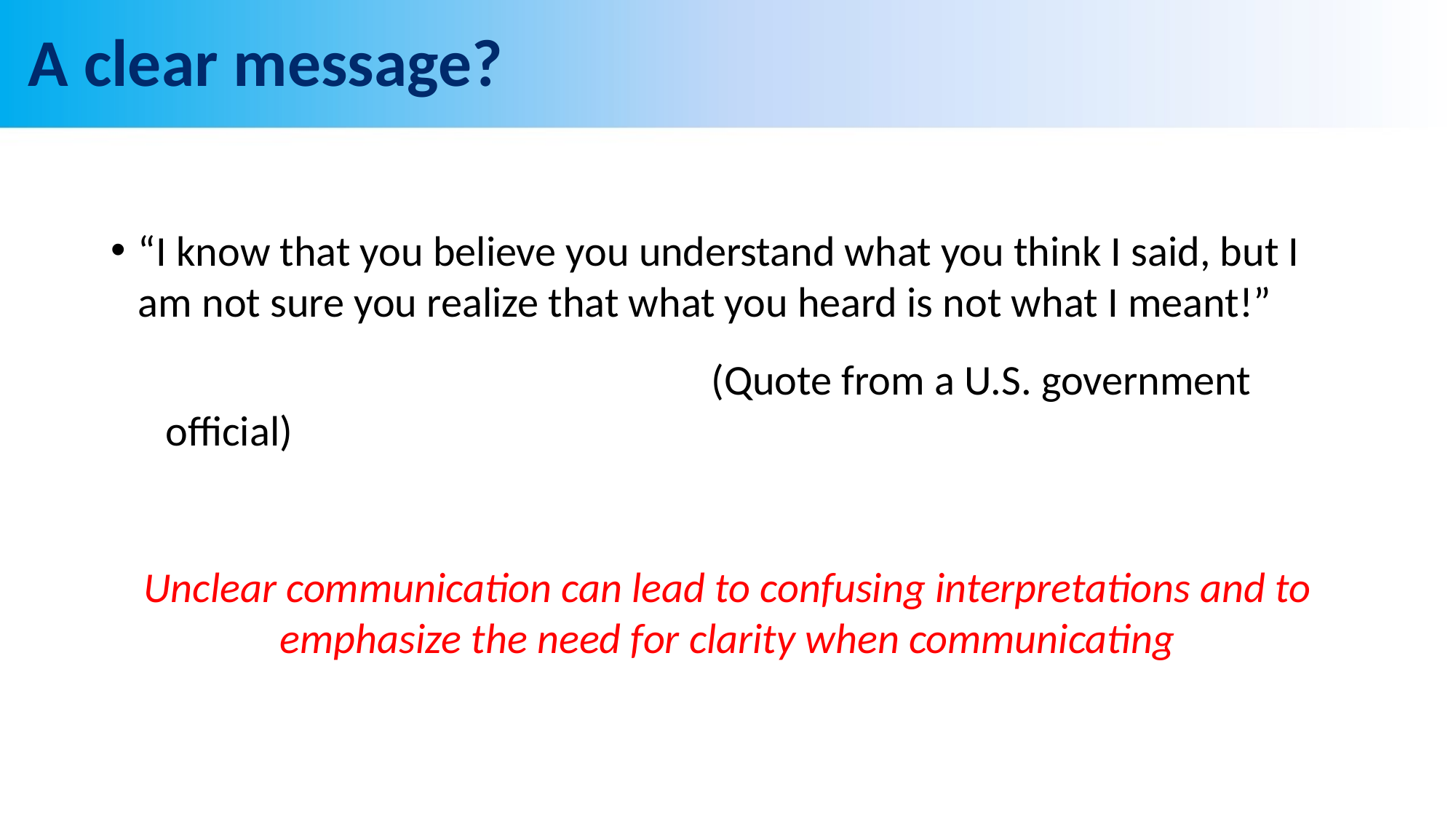

# A clear message?
“I know that you believe you understand what you think I said, but I am not sure you realize that what you heard is not what I meant!”
					(Quote from a U.S. government official)

Unclear communication can lead to confusing interpretations and to emphasize the need for clarity when communicating